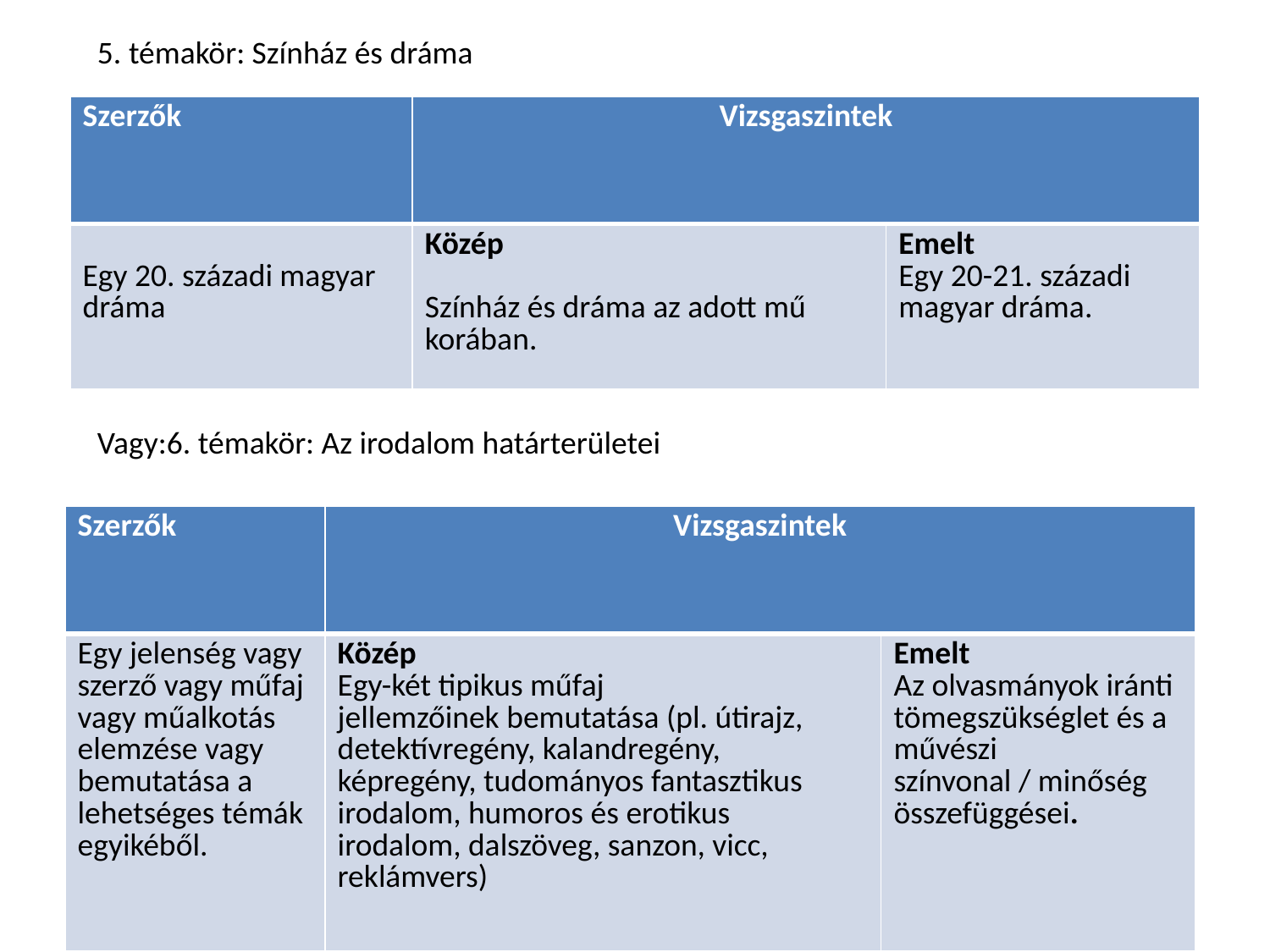

5. témakör: Színház és dráma

| Szerzők | Vizsgaszintek |  |
| --- | --- | --- |
| Egy 20. századi magyar dráma | Közép Színház és dráma az adott mű korában. | Emelt Egy 20-21. századi magyar dráma. |
Vagy:6. témakör: Az irodalom határterületei

| Szerzők | Vizsgaszintek |  |
| --- | --- | --- |
| Egy jelenség vagy szerző vagy műfaj vagy műalkotás elemzése vagy bemutatása a lehetséges témák egyikéből. | Közép Egy-két tipikus műfaj jellemzőinek bemutatása (pl. útirajz, detektívregény, kalandregény, képregény, tudományos fantasztikus irodalom, humoros és erotikus irodalom, dalszöveg, sanzon, vicc, reklámvers) | Emelt Az olvasmányok iránti tömegszükséglet és a művészi színvonal / minőség összefüggései. |